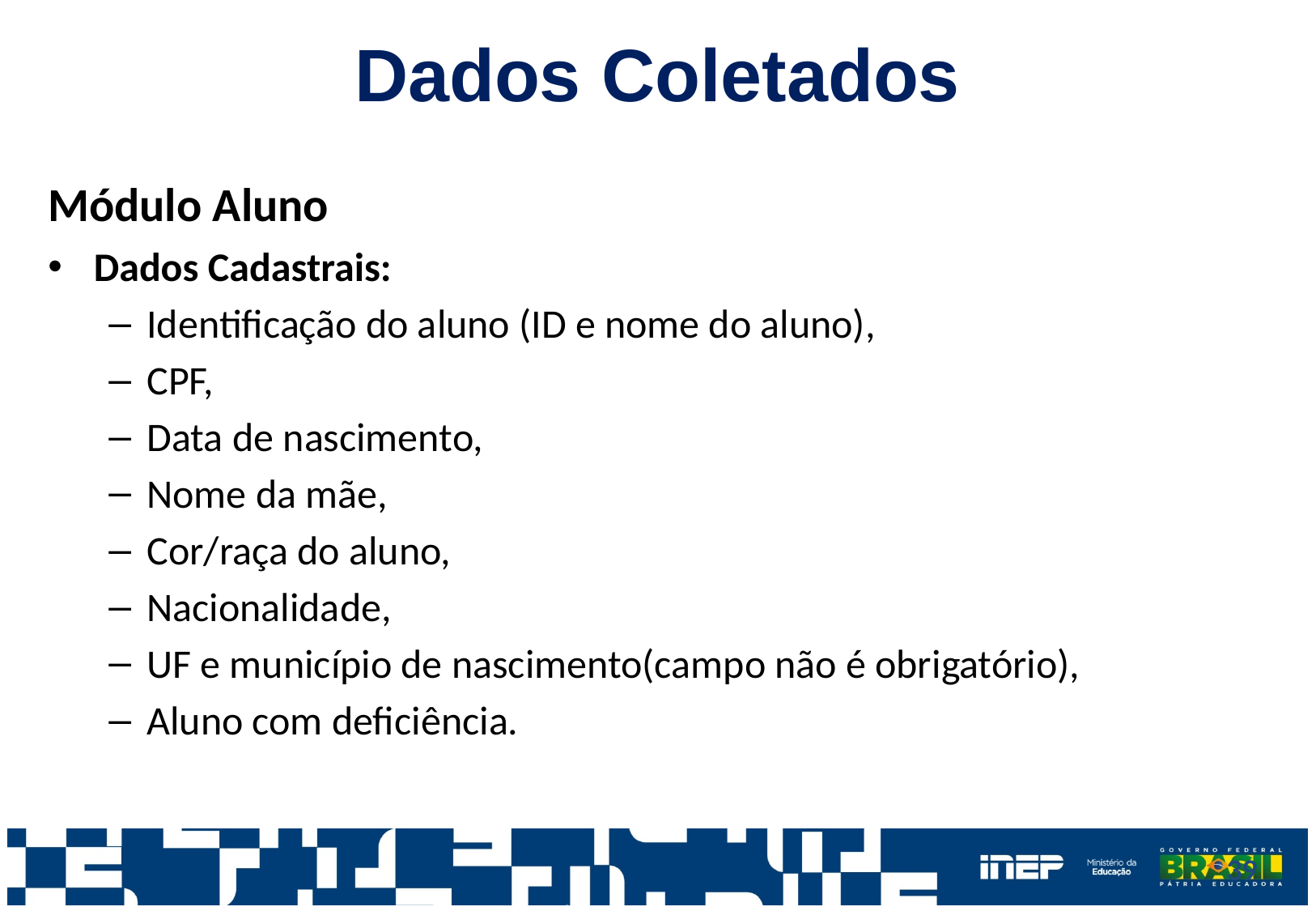

Dados Coletados
Módulo Aluno
Dados Cadastrais:
Identificação do aluno (ID e nome do aluno),
CPF,
Data de nascimento,
Nome da mãe,
Cor/raça do aluno,
Nacionalidade,
UF e município de nascimento(campo não é obrigatório),
Aluno com deficiência.
39